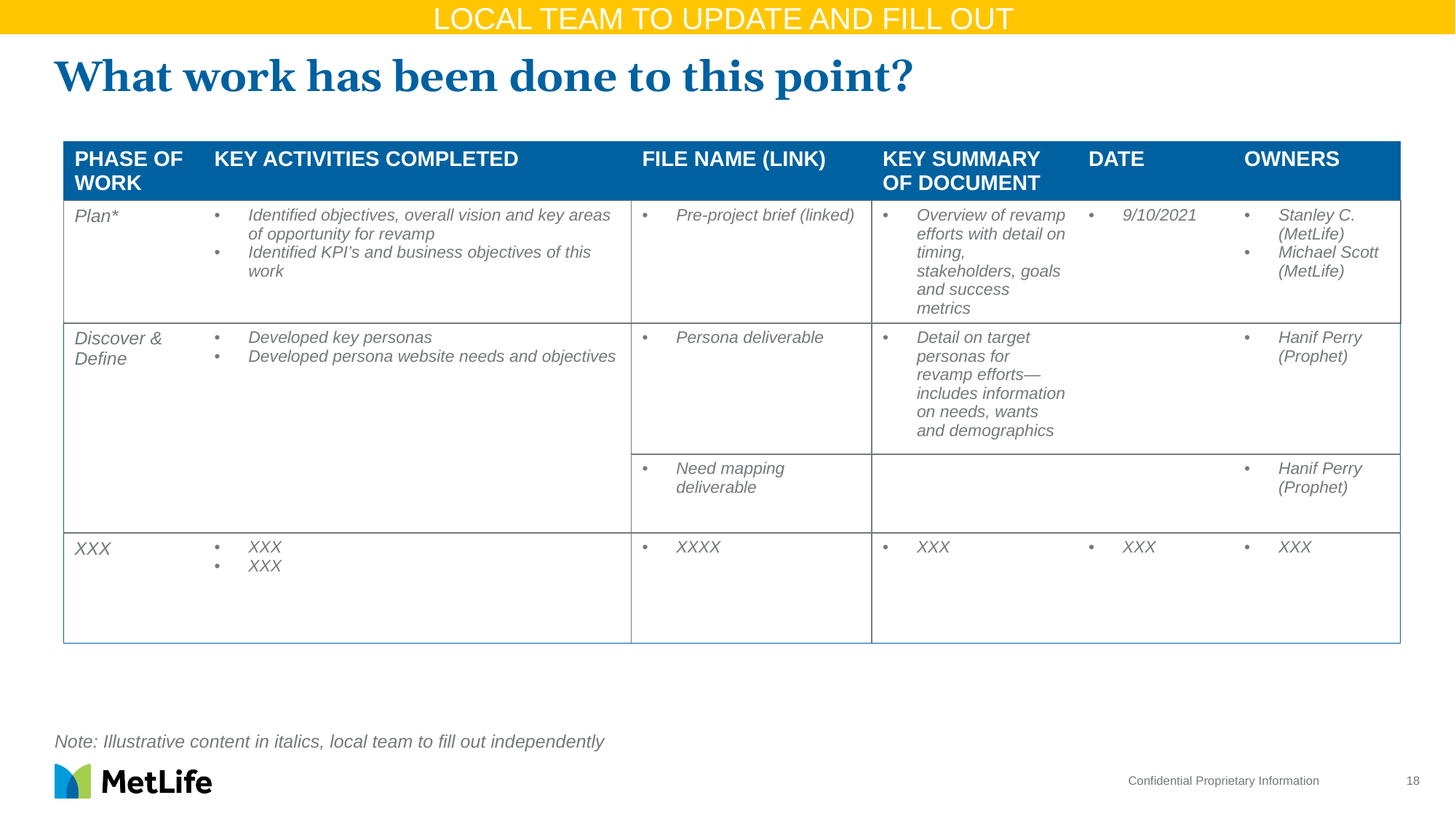

LOCAL TEAM TO UPDATE AND FILL OUT
WIP
# What work has been done to this point?
| PHASE OF WORK | KEY ACTIVITIES COMPLETED | FILE NAME (LINK) | KEY SUMMARY OF DOCUMENT | DATE | OWNERS |
| --- | --- | --- | --- | --- | --- |
| Plan\* | Identified objectives, overall vision and key areas of opportunity for revamp Identified KPI’s and business objectives of this work | Pre-project brief (linked) | Overview of revamp efforts with detail on timing, stakeholders, goals and success metrics | 9/10/2021 | Stanley C.(MetLife) Michael Scott (MetLife) |
| Discover & Define | Developed key personas Developed persona website needs and objectives | Persona deliverable | Detail on target personas for revamp efforts—includes information on needs, wants and demographics |  | Hanif Perry (Prophet) |
|  |  | Need mapping deliverable |  |  | Hanif Perry (Prophet) |
| XXX | XXX XXX | XXXX | XXX | XXX | XXX |
Note: Illustrative content in italics, local team to fill out independently